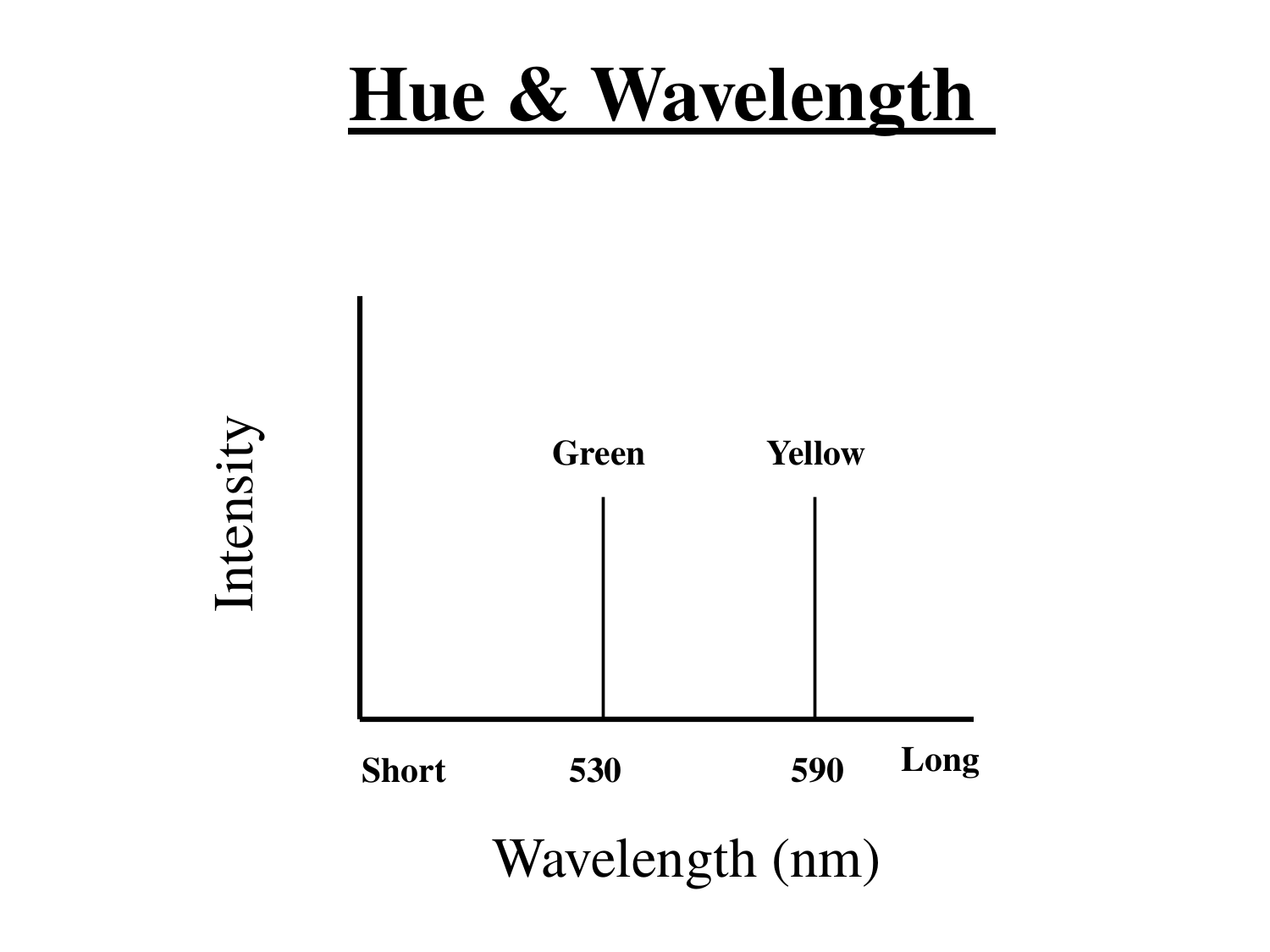

# Hue & Wavelength

Green
Yellow
Intensity

Long
Short
530
590
Wavelength (nm)